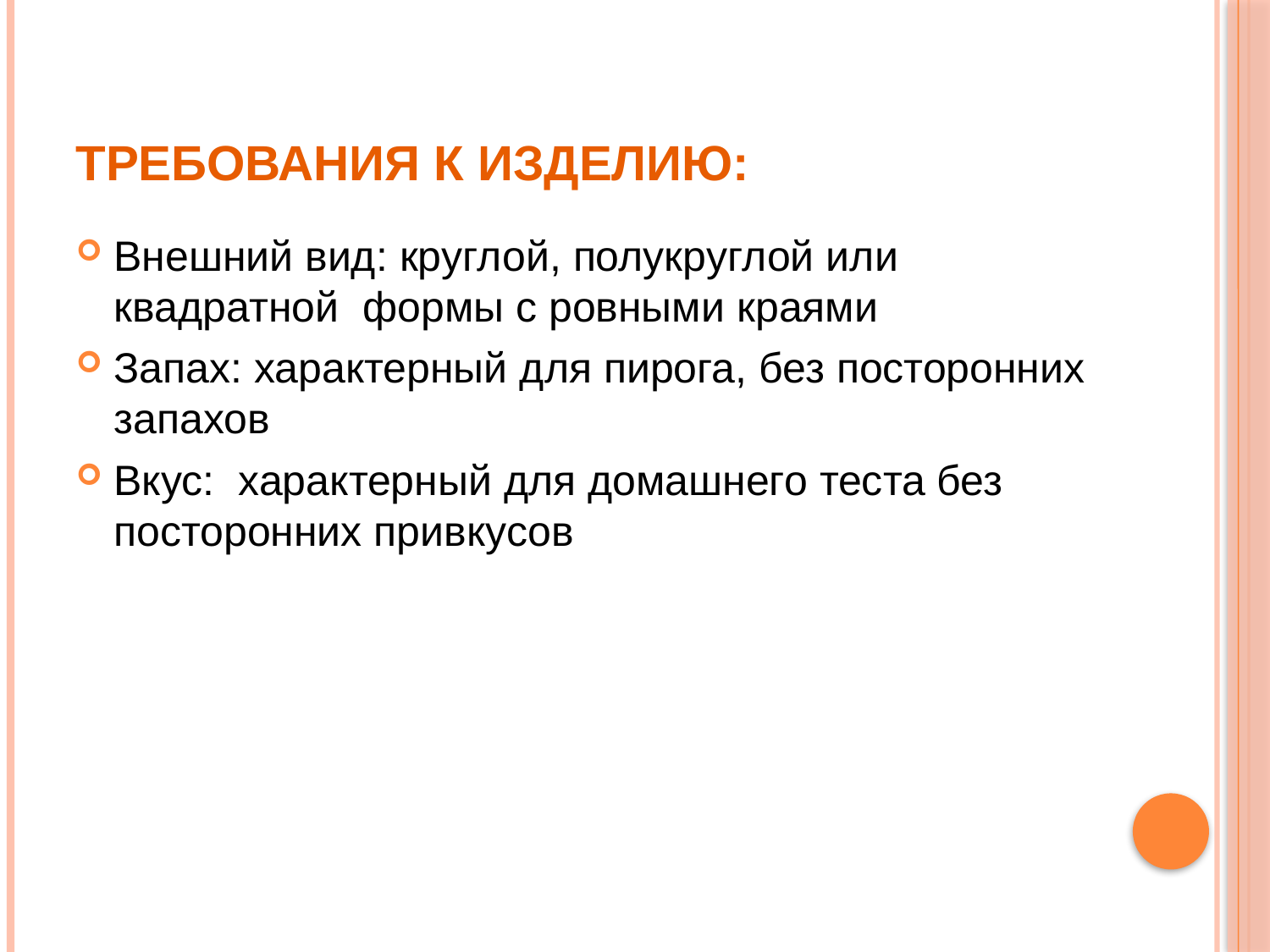

# Требования к изделию:
Внешний вид: круглой, полукруглой или квадратной  формы с ровными краями
Запах: характерный для пирога, без посторонних запахов
Вкус:  характерный для домашнего теста без посторонних привкусов